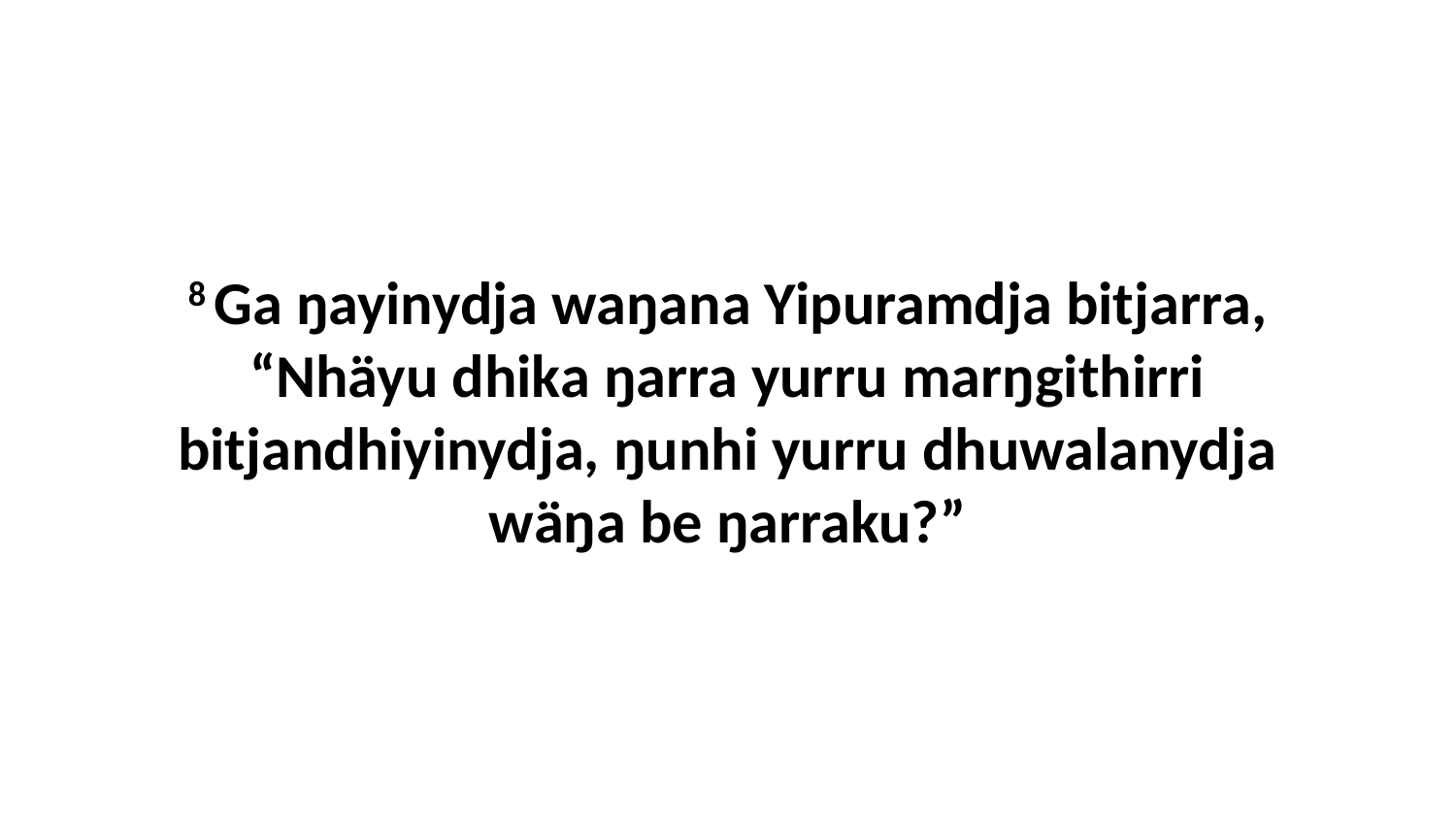

8 Ga ŋayinydja waŋana Yipuramdja bitjarra, “Nhäyu dhika ŋarra yurru marŋgithirri bitjandhiyinydja, ŋunhi yurru dhuwalanydja wäŋa be ŋarraku?”